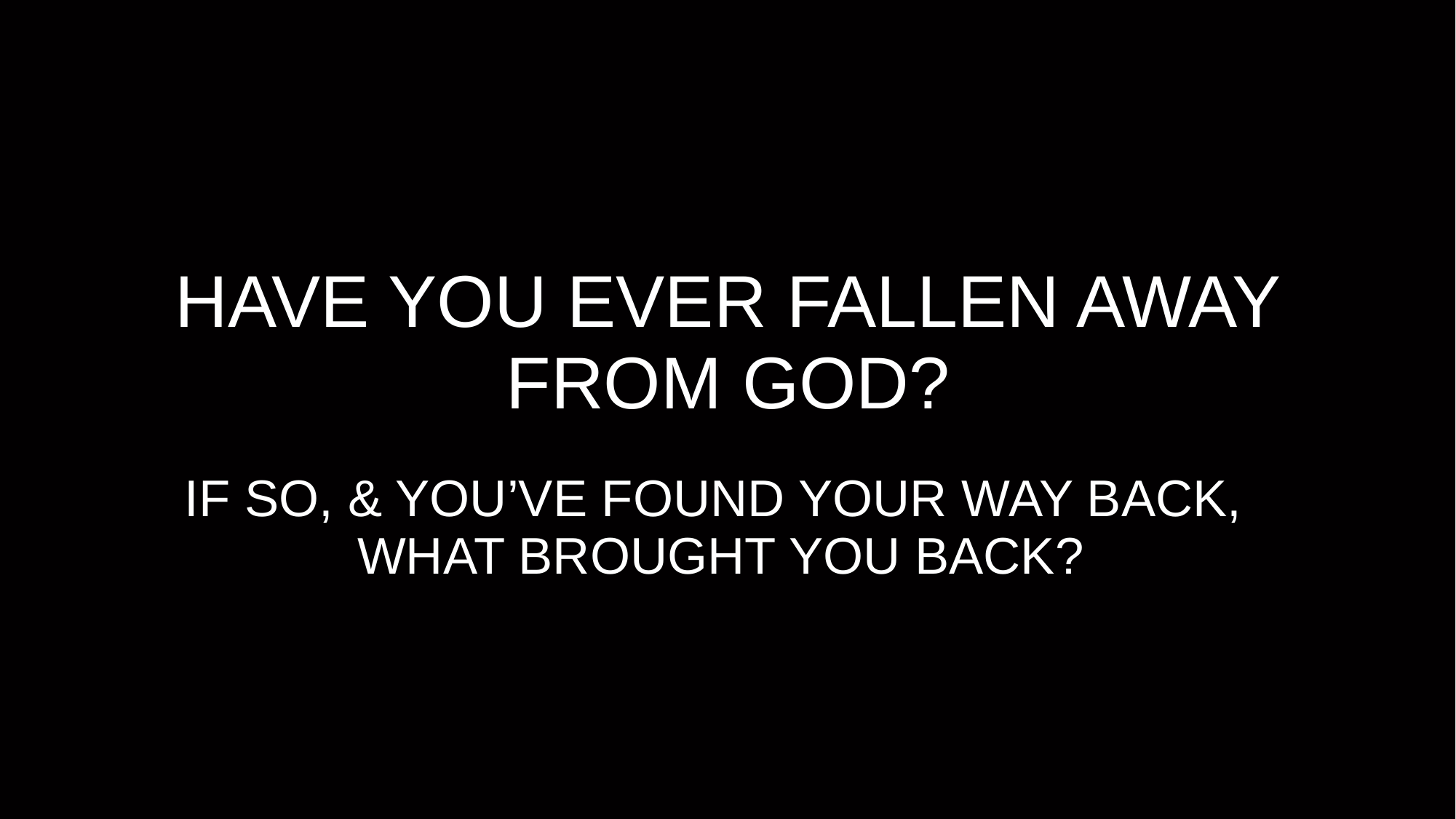

# HAVE YOU EVER FALLEN AWAY FROM GOD?
IF SO, & YOU’VE FOUND YOUR WAY BACK,
WHAT BROUGHT YOU BACK?